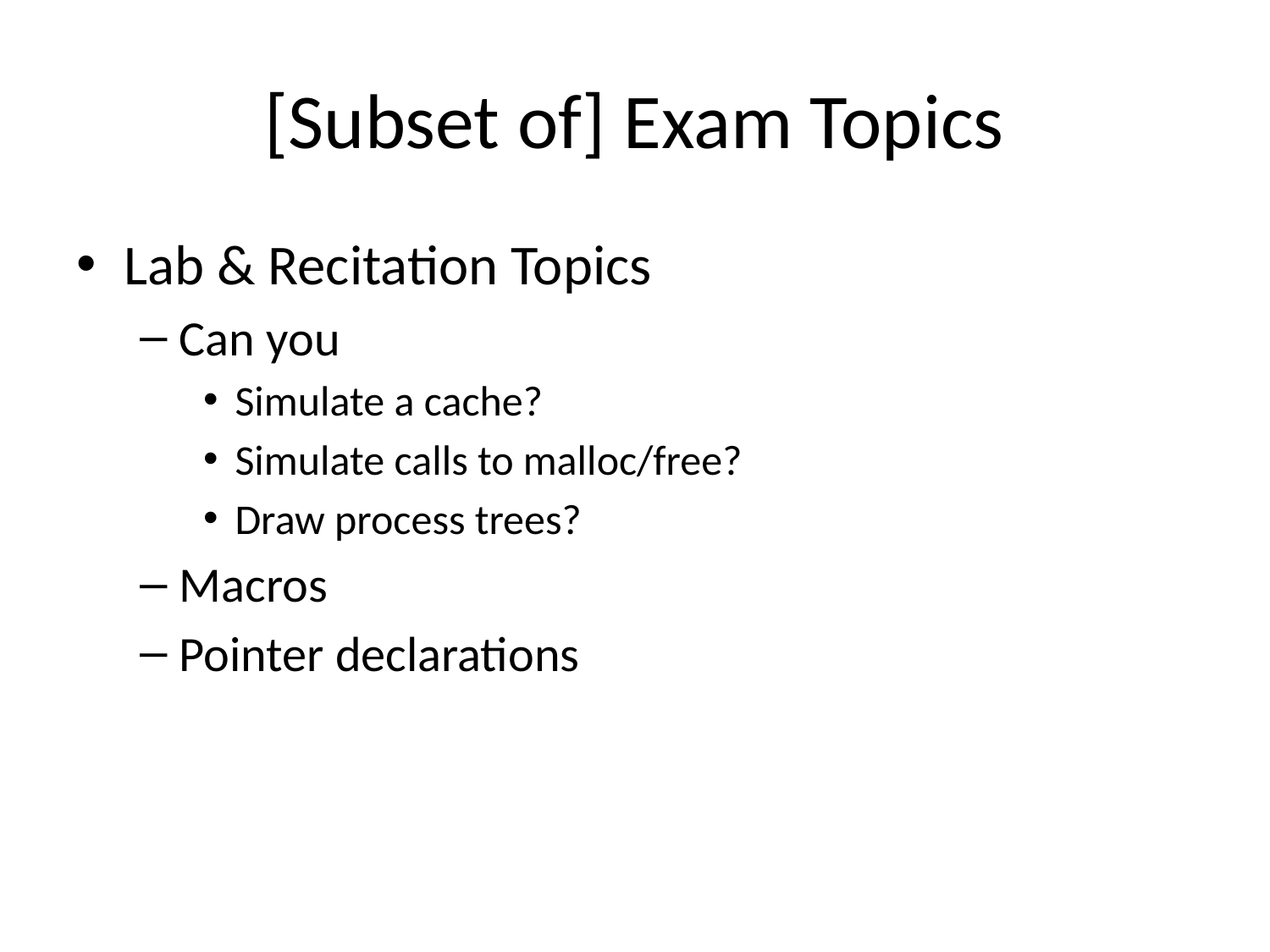

# [Subset of] Exam Topics
Lab & Recitation Topics
Can you
Simulate a cache?
Simulate calls to malloc/free?
Draw process trees?
Macros
Pointer declarations